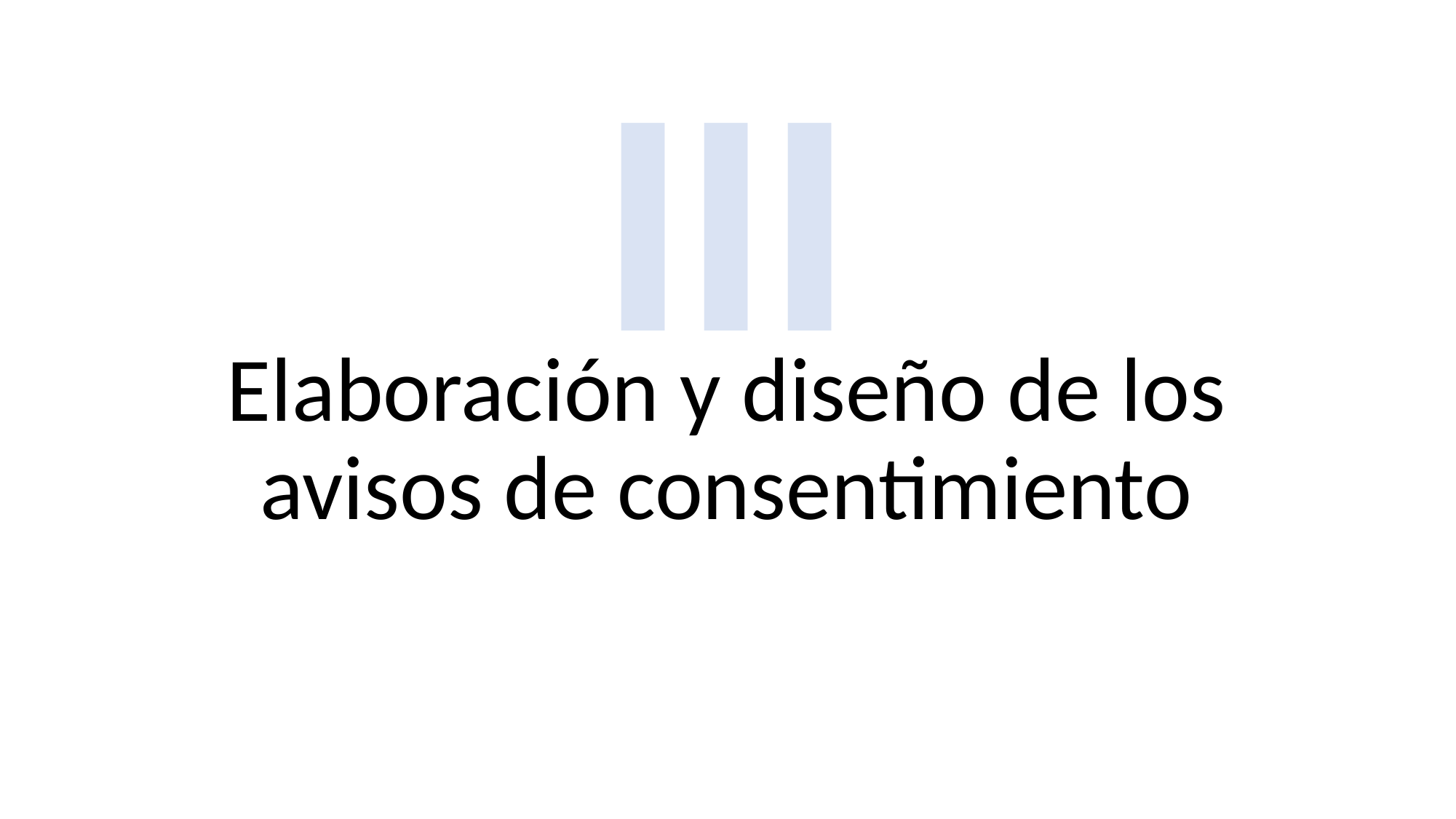

III
# Elaboración y diseño de los avisos de consentimiento